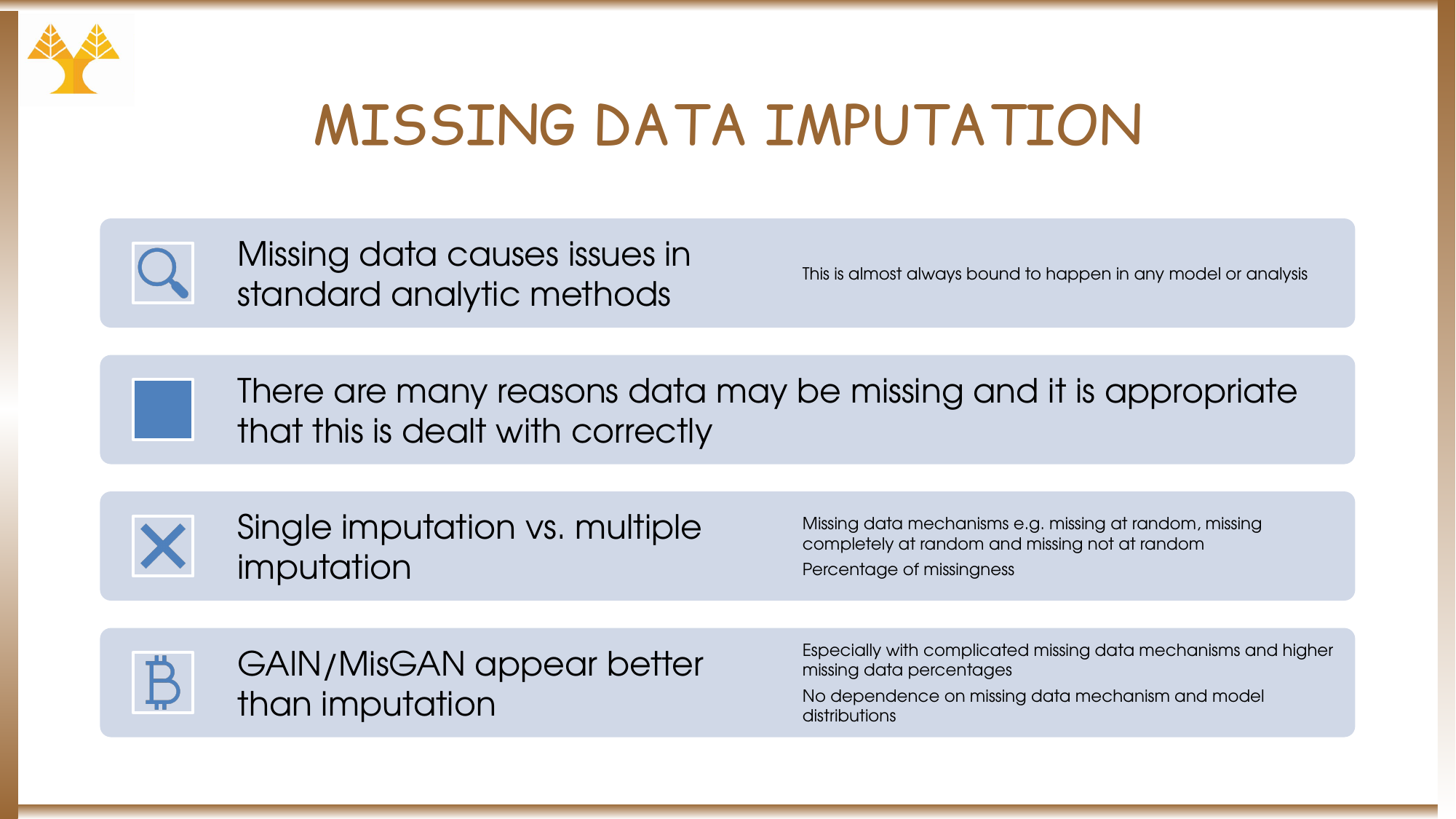

# MISSING DATA IMPUTATION
Missing data causes issues in standard analytic methods
This is almost always bound to happen in any model or analysis
There are many reasons data may be missing and it is appropriate that this is dealt with correctly
Single imputation vs. multiple imputation
Missing data mechanisms e.g. missing at random, missing completely at random and missing not at random
Percentage of missingness
GAIN/MisGAN appear better than imputation
Especially with complicated missing data mechanisms and higher missing data percentages
No dependence on missing data mechanism and model distributions